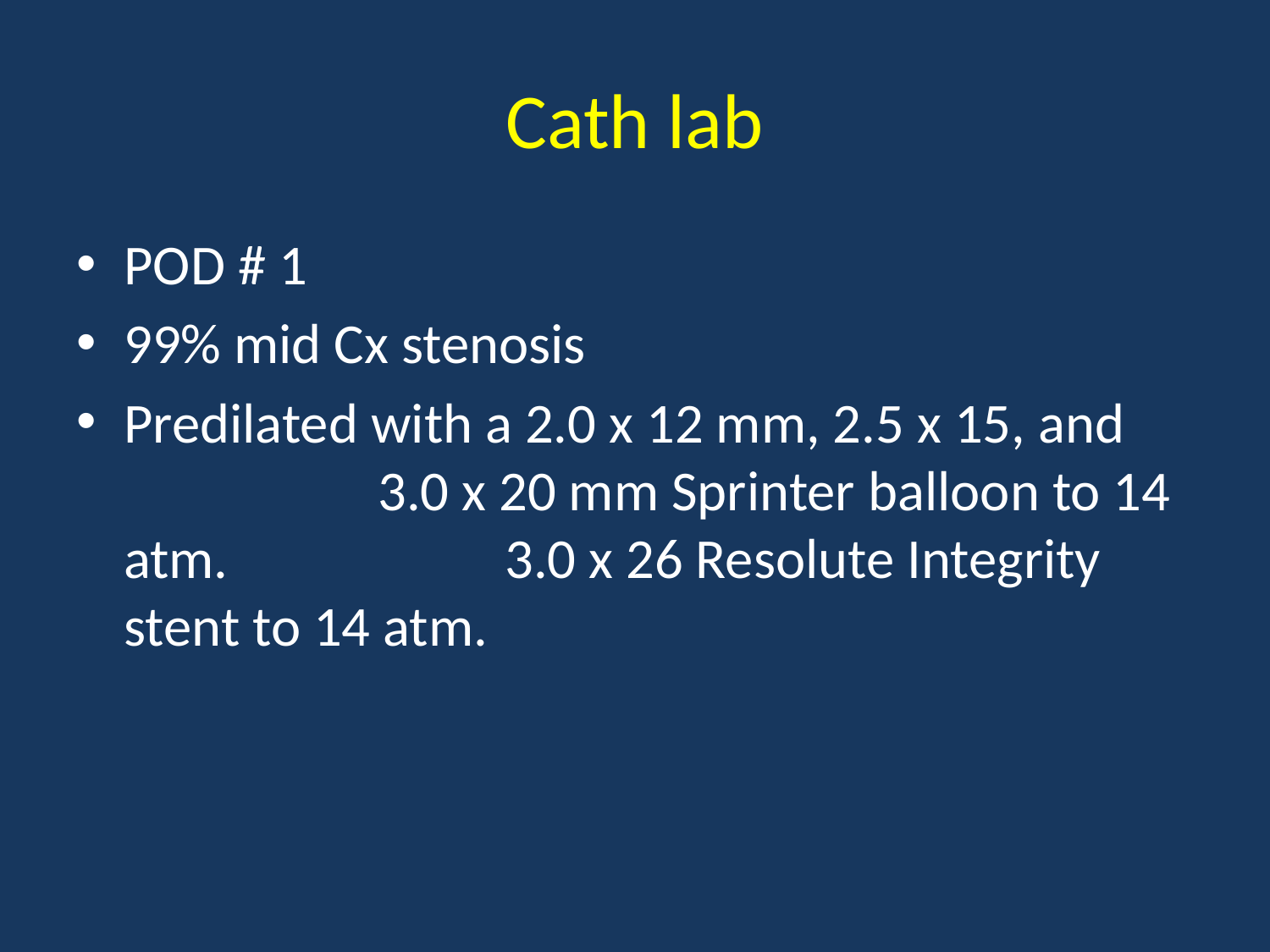

# Cath lab
POD # 1
99% mid Cx stenosis
Predilated with a 2.0 x 12 mm, 2.5 x 15, and 			3.0 x 20 mm Sprinter balloon to 14 atm. 			3.0 x 26 Resolute Integrity stent to 14 atm.